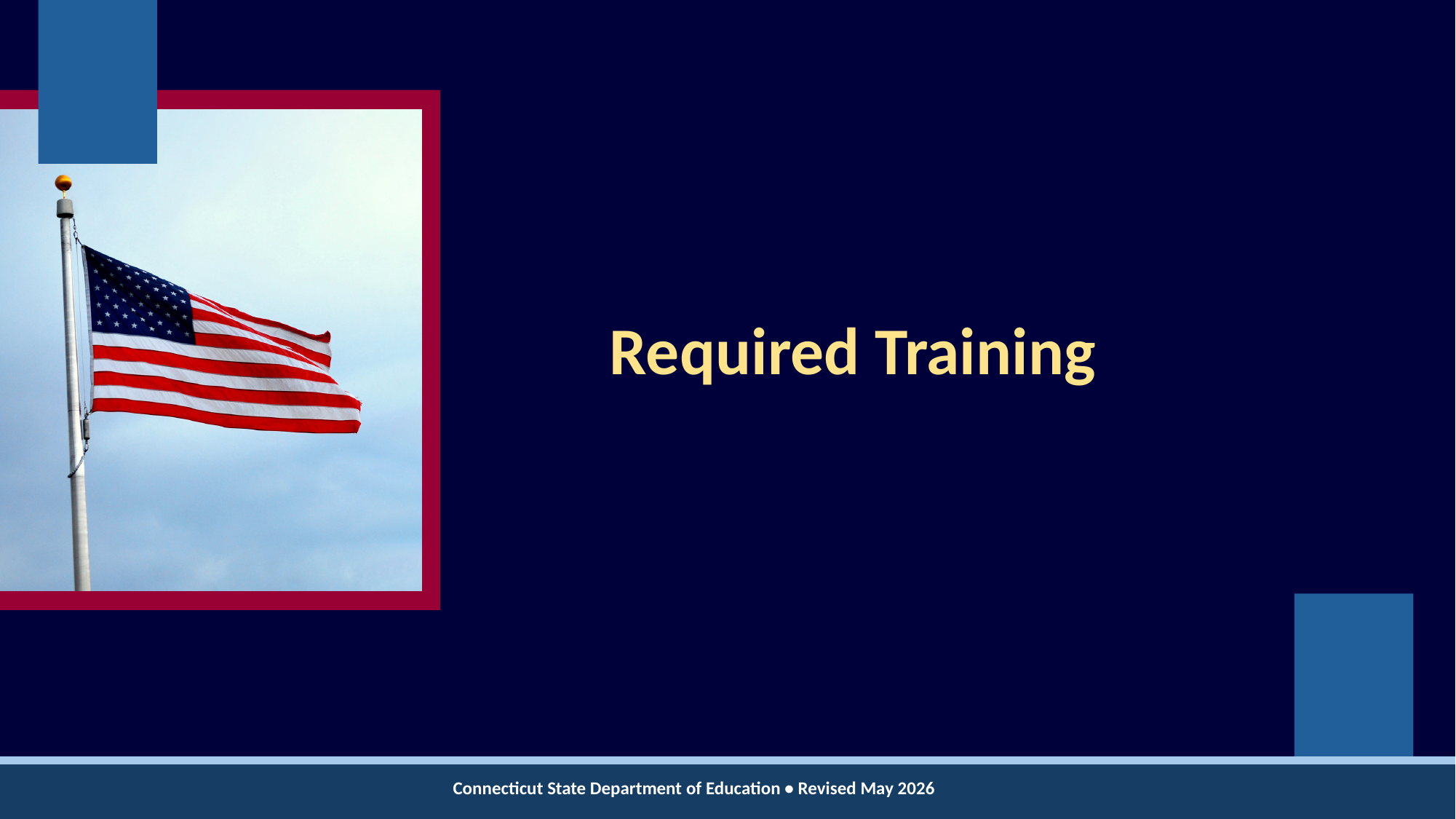

# Required Training
Connecticut State Department of Education • Revised May 2026